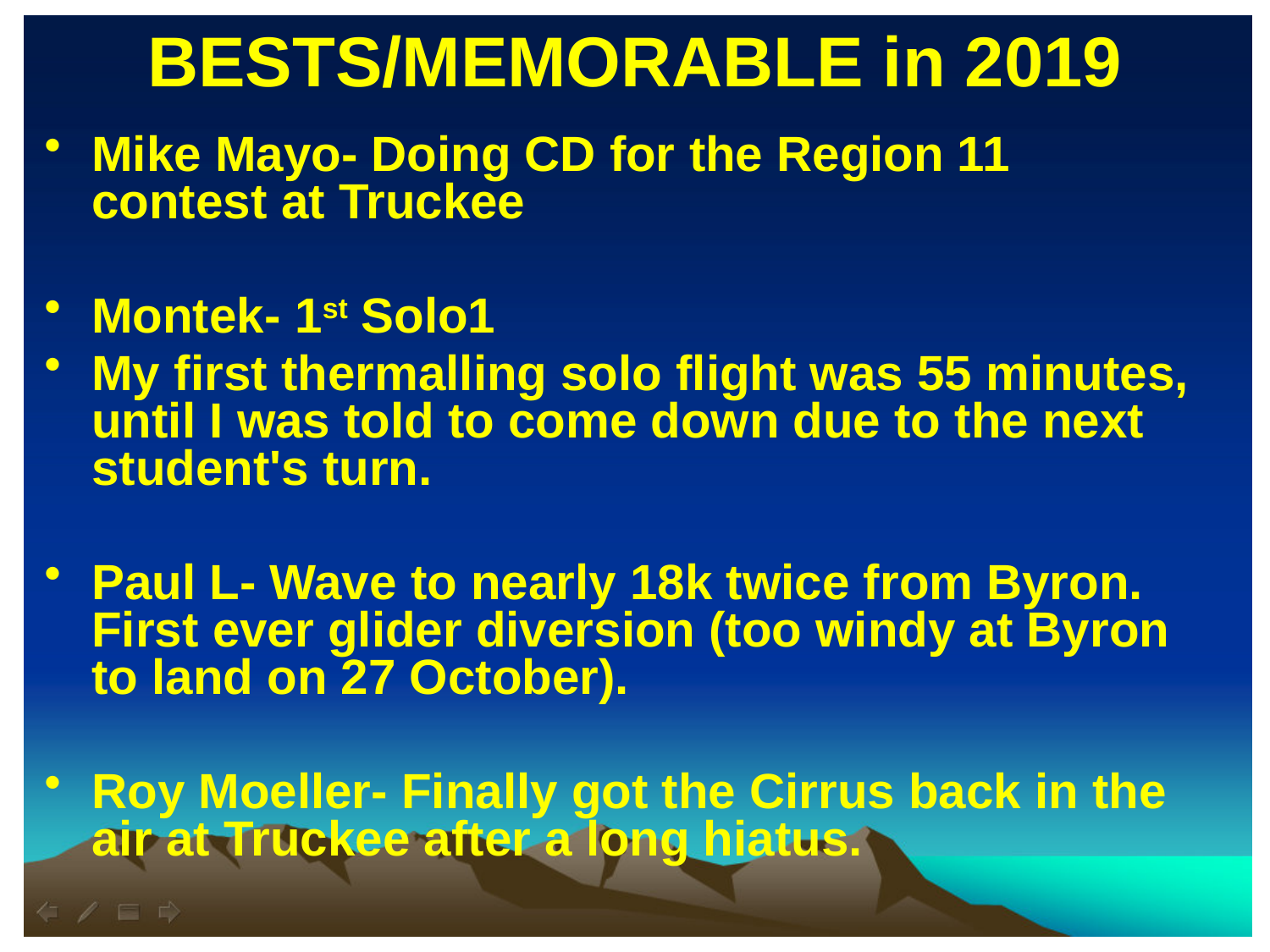

BESTS/MEMORABLE in 2019
Mike Mayo- Doing CD for the Region 11 contest at Truckee

Montek- 1st Solo1
My first thermalling solo flight was 55 minutes, until I was told to come down due to the next student's turn.

Paul L- Wave to nearly 18k twice from Byron. First ever glider diversion (too windy at Byron to land on 27 October).

Roy Moeller- Finally got the Cirrus back in the air at Truckee after a long hiatus.